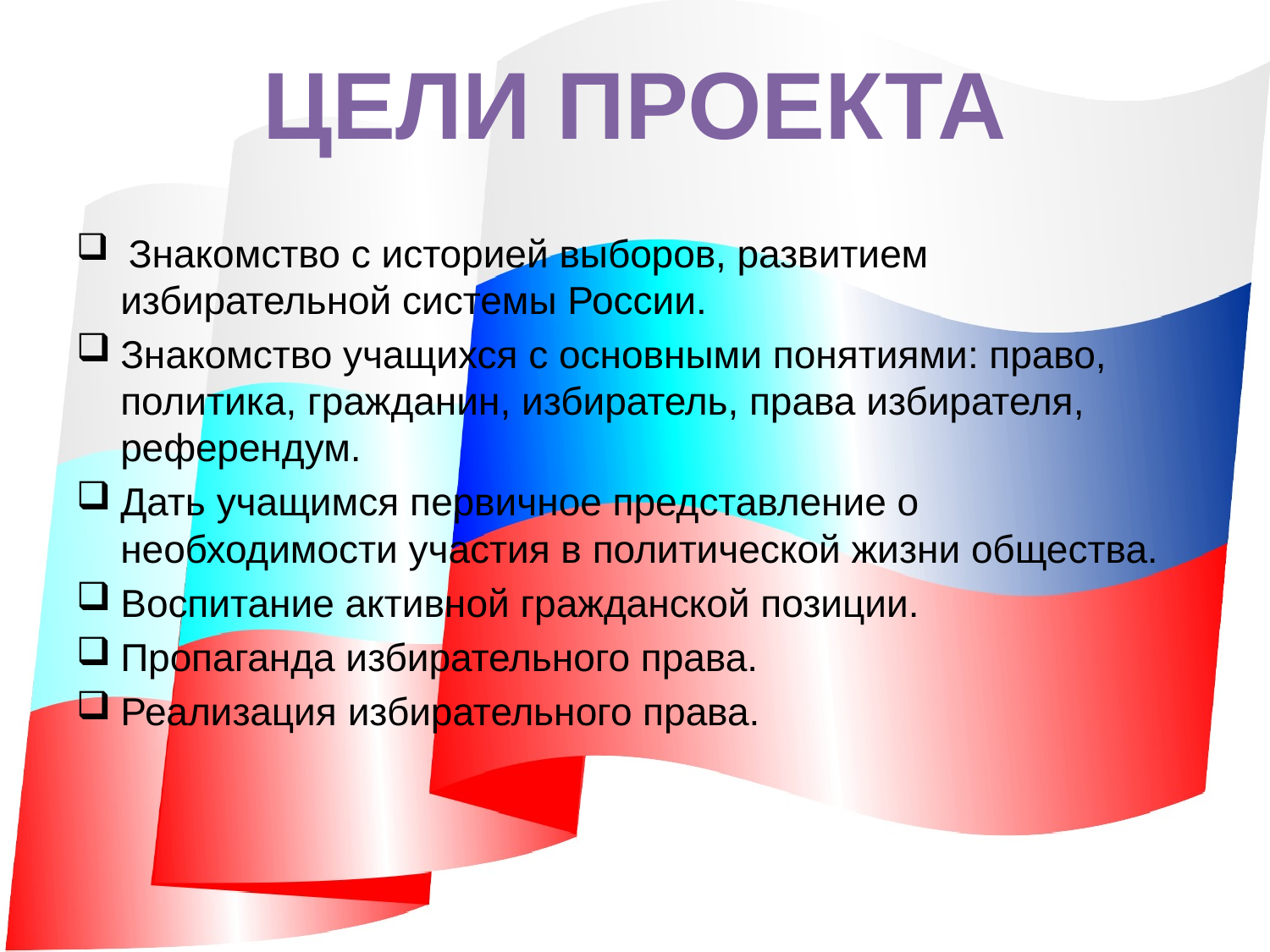

цели проекта
 Знакомство с историей выборов, развитием избирательной системы России.
Знакомство учащихся с основными понятиями: право, политика, гражданин, избиратель, права избирателя, референдум.
Дать учащимся первичное представление о необходимости участия в политической жизни общества.
Воспитание активной гражданской позиции.
Пропаганда избирательного права.
Реализация избирательного права.